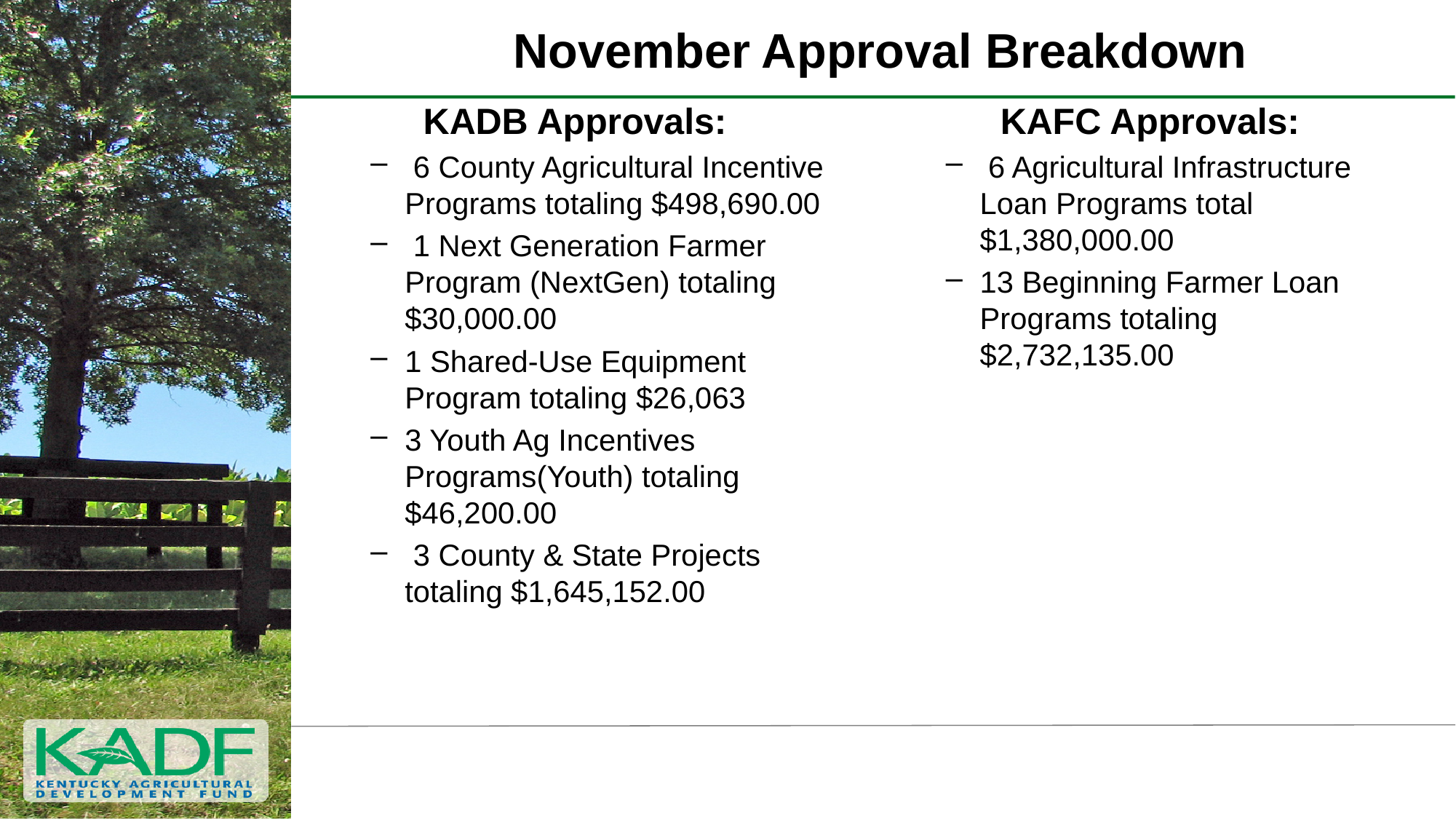

# November Approval Breakdown
KADB Approvals:
 6 County Agricultural Incentive Programs totaling $498,690.00
 1 Next Generation Farmer Program (NextGen) totaling $30,000.00
1 Shared-Use Equipment Program totaling $26,063
3 Youth Ag Incentives Programs(Youth) totaling $46,200.00
 3 County & State Projects totaling $1,645,152.00

KAFC Approvals:
 6 Agricultural Infrastructure Loan Programs total $1,380,000.00
13 Beginning Farmer Loan Programs totaling $2,732,135.00